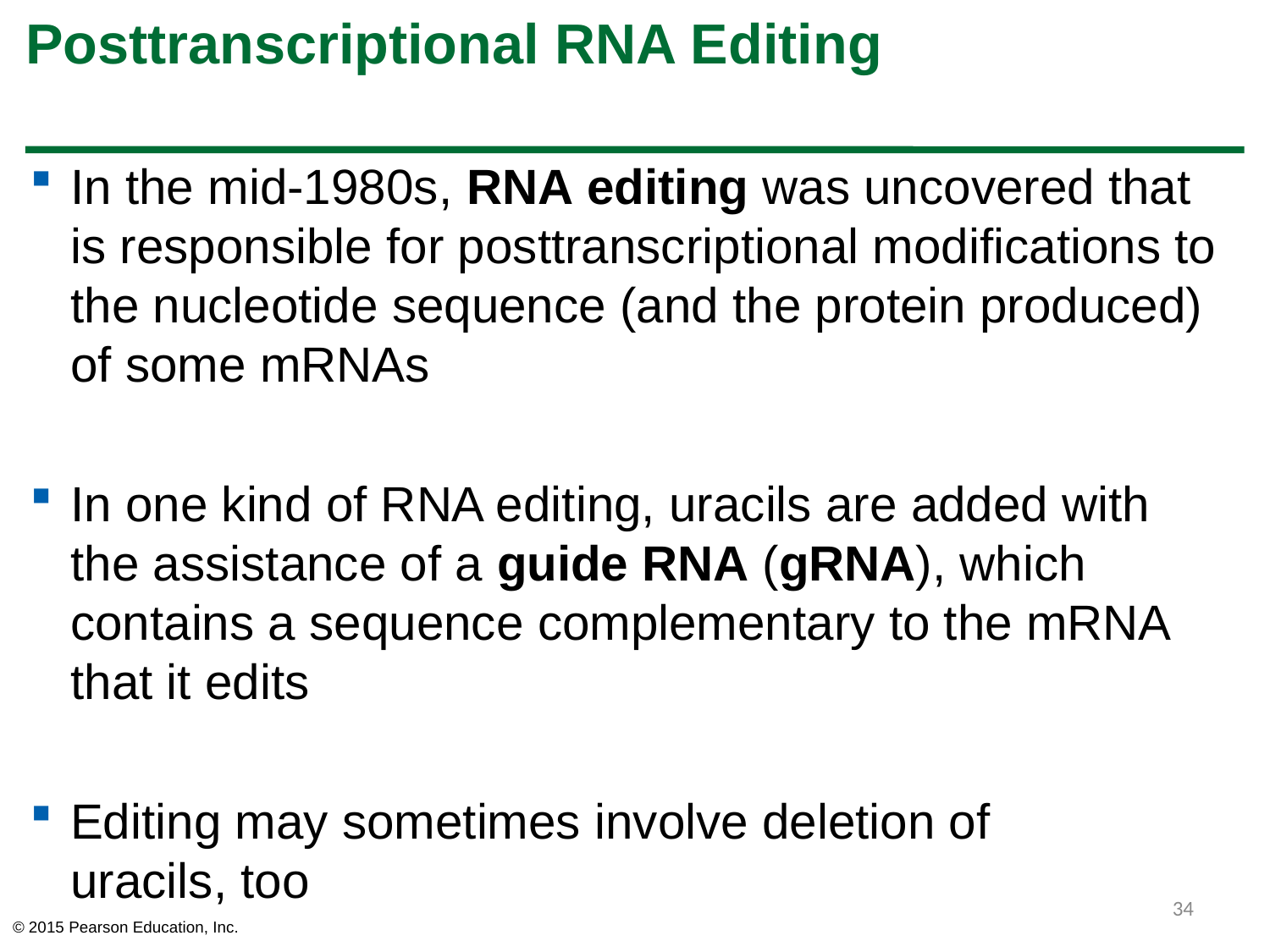

# Posttranscriptional RNA Editing
In the mid-1980s, RNA editing was uncovered that is responsible for posttranscriptional modifications to the nucleotide sequence (and the protein produced) of some mRNAs

In one kind of RNA editing, uracils are added with the assistance of a guide RNA (gRNA), which contains a sequence complementary to the mRNA that it edits

Editing may sometimes involve deletion of
uracils, too
34
© 2015 Pearson Education, Inc.